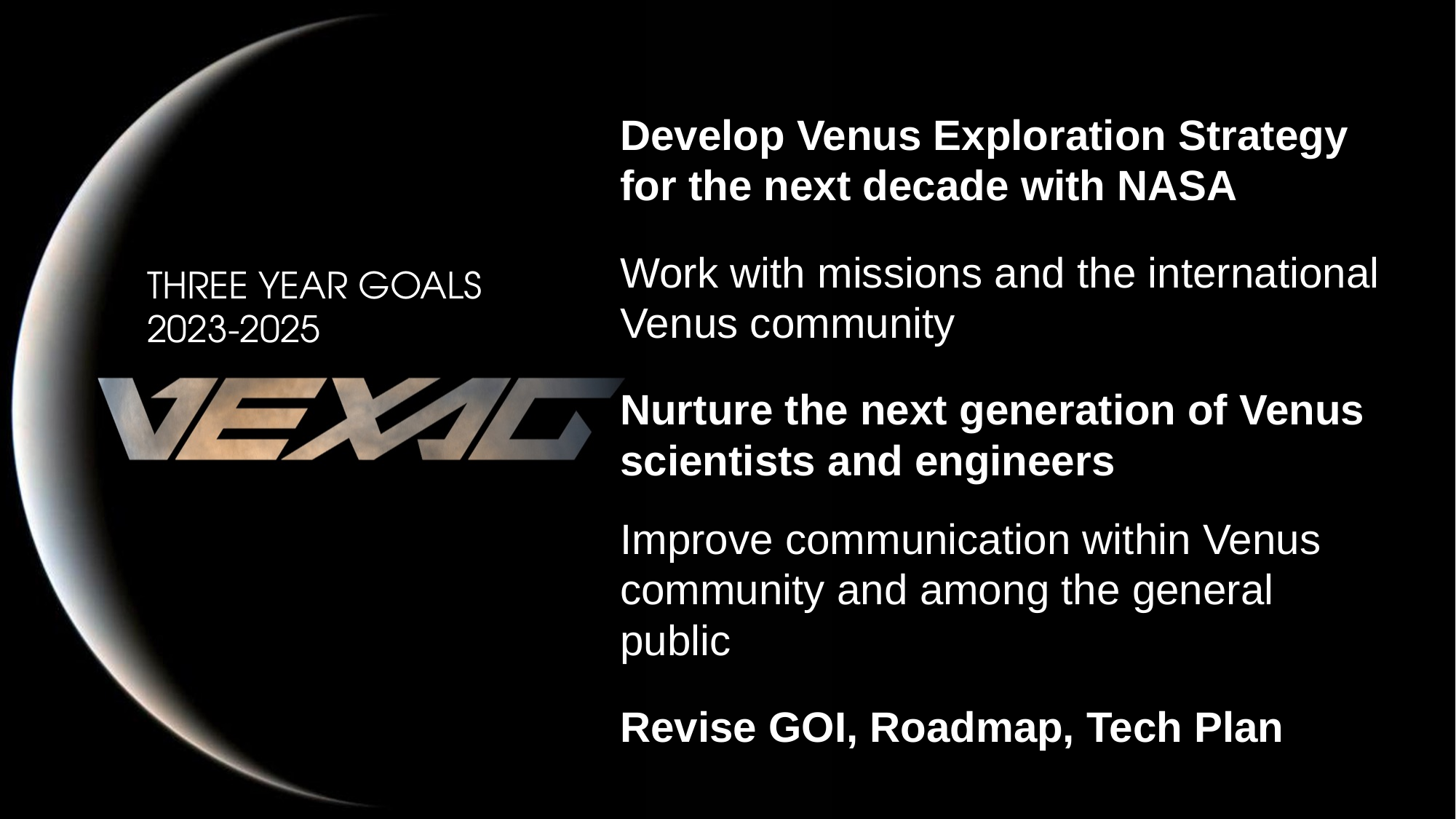

Develop Venus Exploration Strategy for the next decade with NASA
Work with missions and the international Venus community
Nurture the next generation of Venus scientists and engineers
Improve communication within Venus community and among the general public
Revise GOI, Roadmap, Tech Plan
# THREE YEAR GOALS 2023-2025